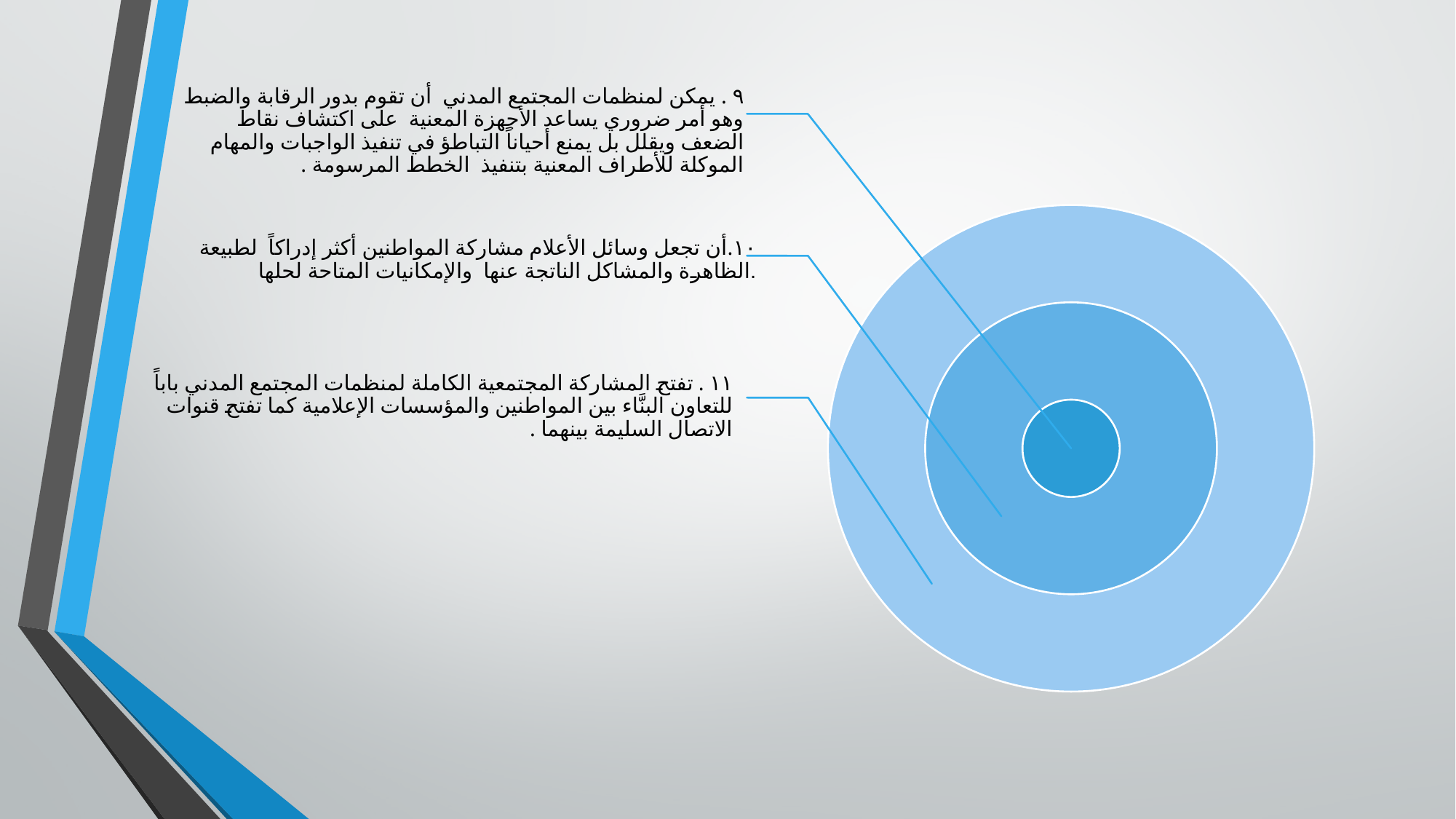

٩ . يمكن لمنظمات المجتمع المدني  أن تقوم بدور الرقابة والضبط وهو أمر ضروري يساعد الأجهزة المعنية  على اكتشاف نقاط الضعف ويقلل بل يمنع أحياناً التباطؤ في تنفيذ الواجبات والمهام الموكلة للأطراف المعنية بتنفيذ  الخطط المرسومة .
١٠.أن تجعل وسائل الأعلام مشاركة المواطنين أكثر إدراكاً  لطبيعة الظاهرة والمشاكل الناتجة عنها  والإمكانيات المتاحة لحلها.
١١ . تفتح المشاركة المجتمعية الكاملة لمنظمات المجتمع المدني باباً للتعاون البنَّاء بين المواطنين والمؤسسات الإعلامية كما تفتح قنوات الاتصال السليمة بينهما .